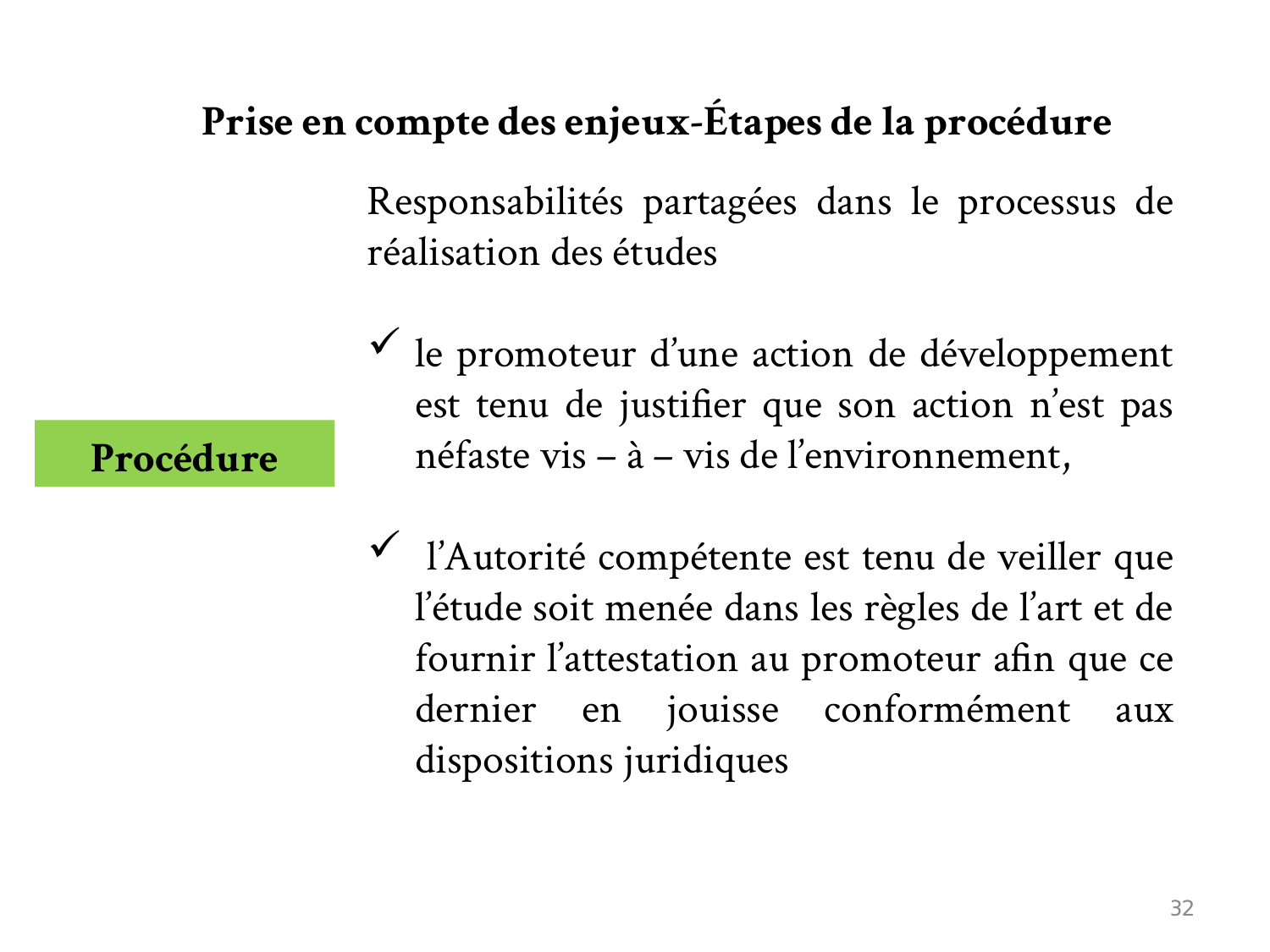

Prise en compte des enjeux-Étapes de la procédure
Responsabilités partagées dans le processus de réalisation des études

le promoteur d’une action de développement est tenu de justifier que son action n’est pas néfaste vis – à – vis de l’environnement,

 l’Autorité compétente est tenu de veiller que l’étude soit menée dans les règles de l’art et de fournir l’attestation au promoteur afin que ce dernier en jouisse conformément aux dispositions juridiques
Procédure
32